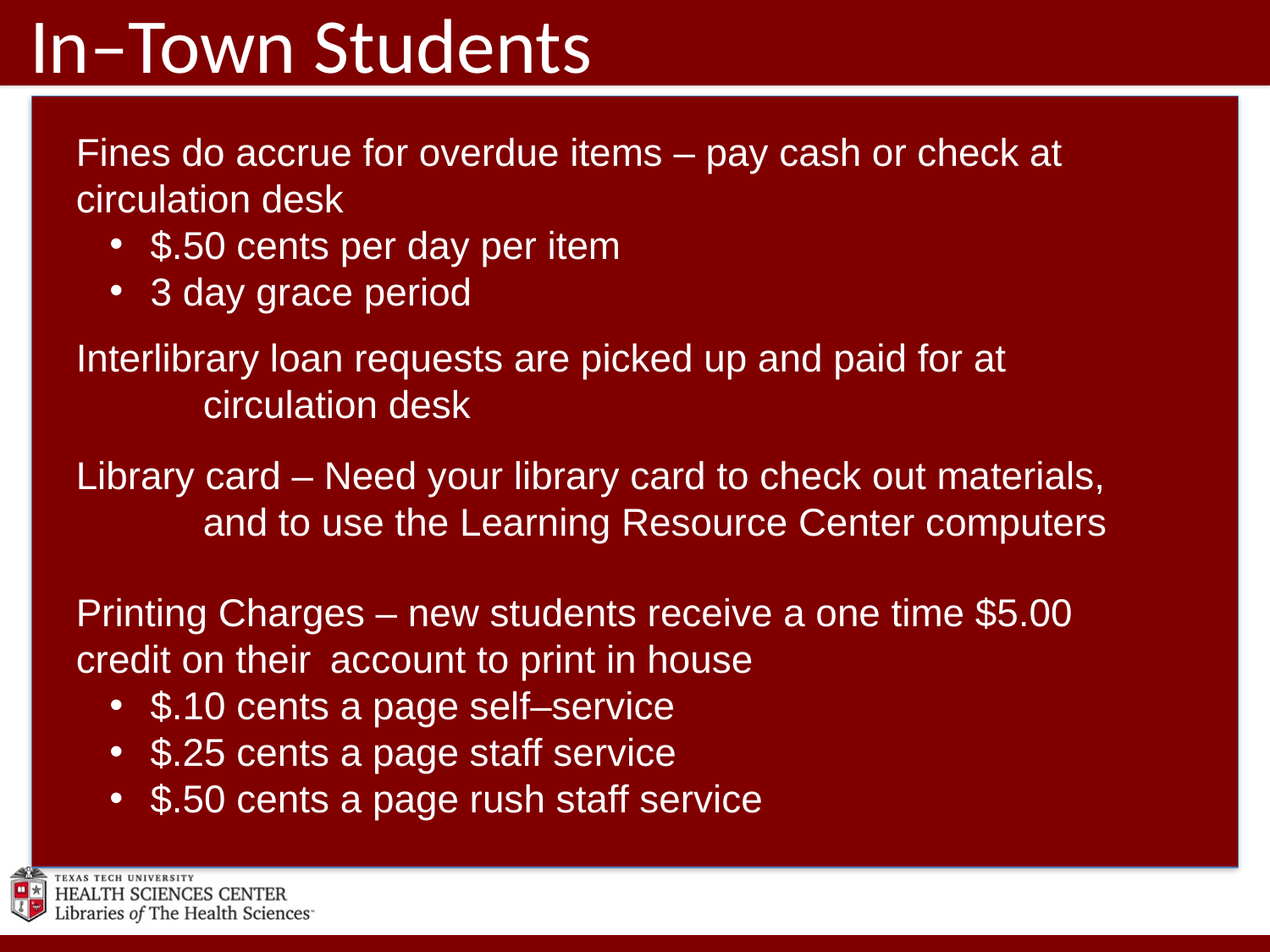

In–Town Students

Fines do accrue for overdue items – pay cash or check at 	circulation desk
 $.50 cents per day per item
 3 day grace period
Interlibrary loan requests are picked up and paid for at
	circulation desk

Library card – Need your library card to check out materials,
	and to use the Learning Resource Center computers
Printing Charges – new students receive a one time $5.00 	credit on their	account to print in house
 $.10 cents a page self–service
 $.25 cents a page staff service
 $.50 cents a page rush staff service